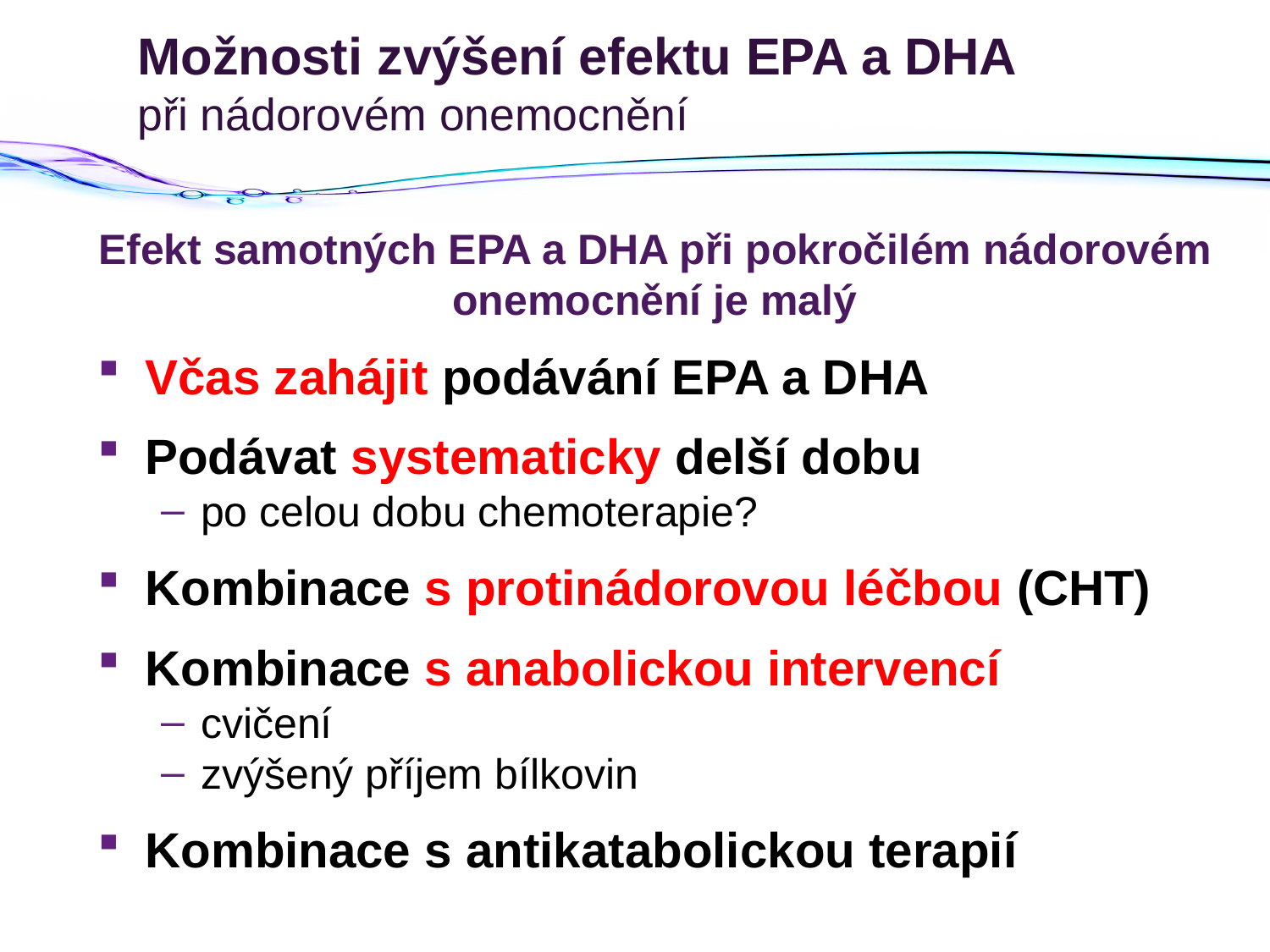

# Možnosti zvýšení efektu EPA a DHA při nádorovém onemocnění
Efekt samotných EPA a DHA při pokročilém nádorovém onemocnění je malý
Včas zahájit podávání EPA a DHA
Podávat systematicky delší dobu
po celou dobu chemoterapie?
Kombinace s protinádorovou léčbou (CHT)
Kombinace s anabolickou intervencí
cvičení
zvýšený příjem bílkovin
Kombinace s antikatabolickou terapií